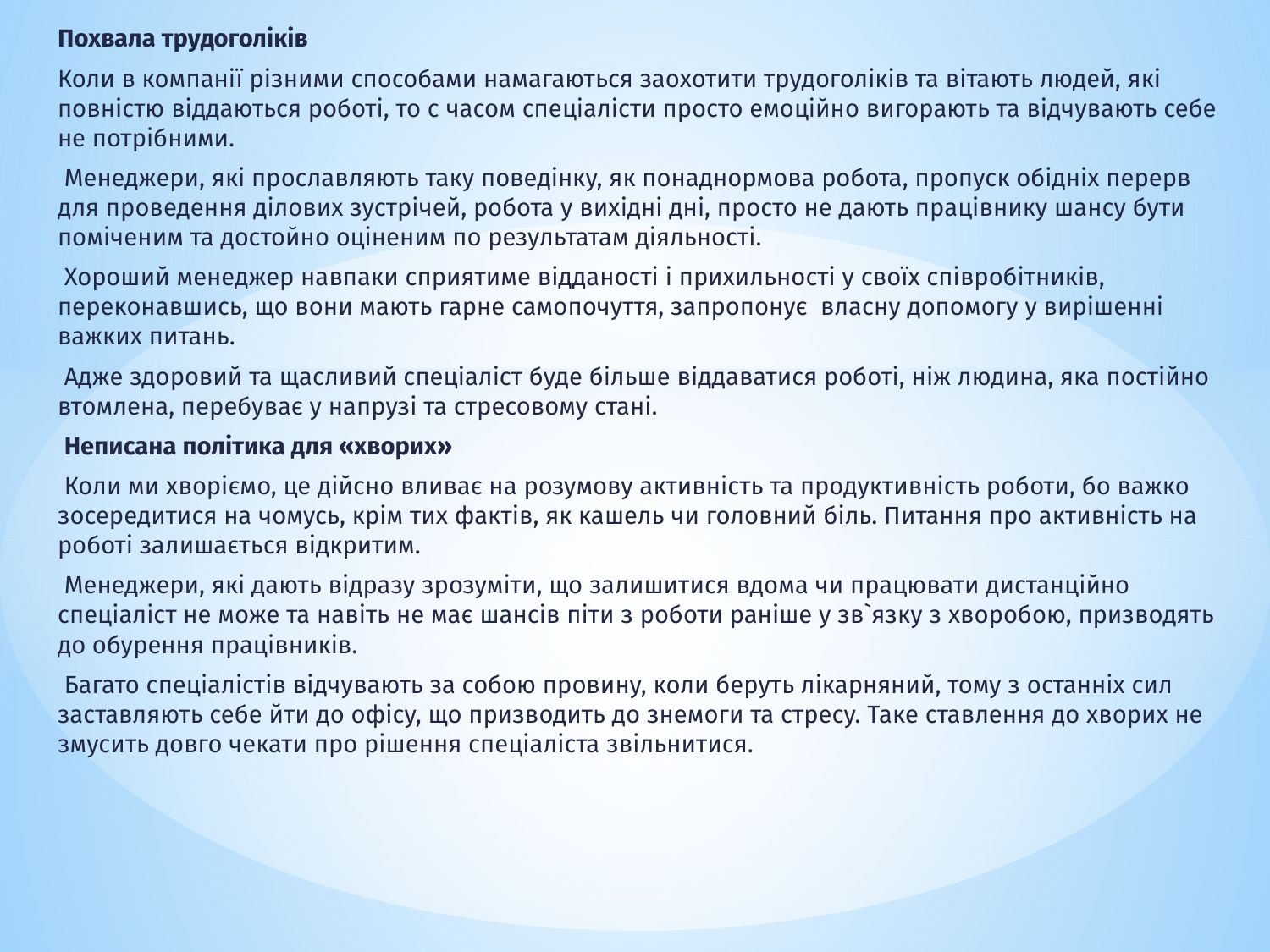

Похвала трудоголіків
Коли в компанії різними способами намагаються заохотити трудоголіків та вітають людей, які повністю віддаються роботі, то с часом спеціалісти просто емоційно вигорають та відчувають себе не потрібними.
 Менеджери, які прославляють таку поведінку, як понаднормова робота, пропуск обідніх перерв для проведення ділових зустрічей, робота у вихідні дні, просто не дають працівнику шансу бути поміченим та достойно оціненим по результатам діяльності.
 Хороший менеджер навпаки сприятиме відданості і прихильності у своїх співробітників, переконавшись, що вони мають гарне самопочуття, запропонує  власну допомогу у вирішенні важких питань.
 Адже здоровий та щасливий спеціаліст буде більше віддаватися роботі, ніж людина, яка постійно втомлена, перебуває у напрузі та стресовому стані.
 Неписана політика для «хворих»
 Коли ми хворіємо, це дійсно вливає на розумову активність та продуктивність роботи, бо важко зосередитися на чомусь, крім тих фактів, як кашель чи головний біль. Питання про активність на роботі залишається відкритим.
 Менеджери, які дають відразу зрозуміти, що залишитися вдома чи працювати дистанційно спеціаліст не може та навіть не має шансів піти з роботи раніше у зв`язку з хворобою, призводять до обурення працівників.
 Багато спеціалістів відчувають за собою провину, коли беруть лікарняний, тому з останніх сил заставляють себе йти до офісу, що призводить до знемоги та стресу. Таке ставлення до хворих не змусить довго чекати про рішення спеціаліста звільнитися.